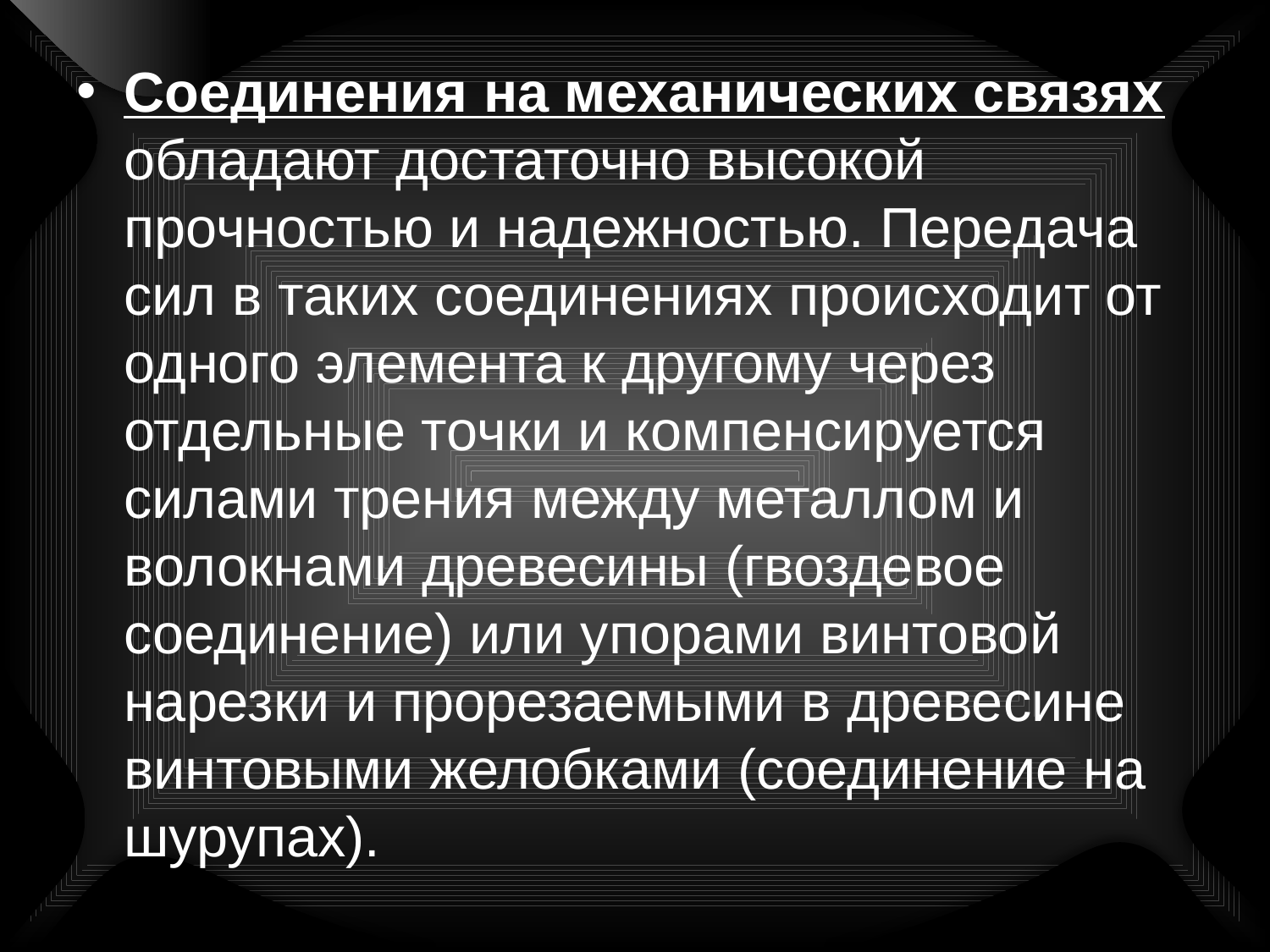

Соединения на механических связях обладают достаточно высокой прочностью и надежностью. Передача сил в таких соединениях происходит от одного элемента к другому через отдельные точки и компенсируется силами трения между металлом и волокнами древесины (гвоздевое соединение) или упорами винтовой нарезки и прорезаемыми в древесине винтовыми желобками (соединение на шурупах).